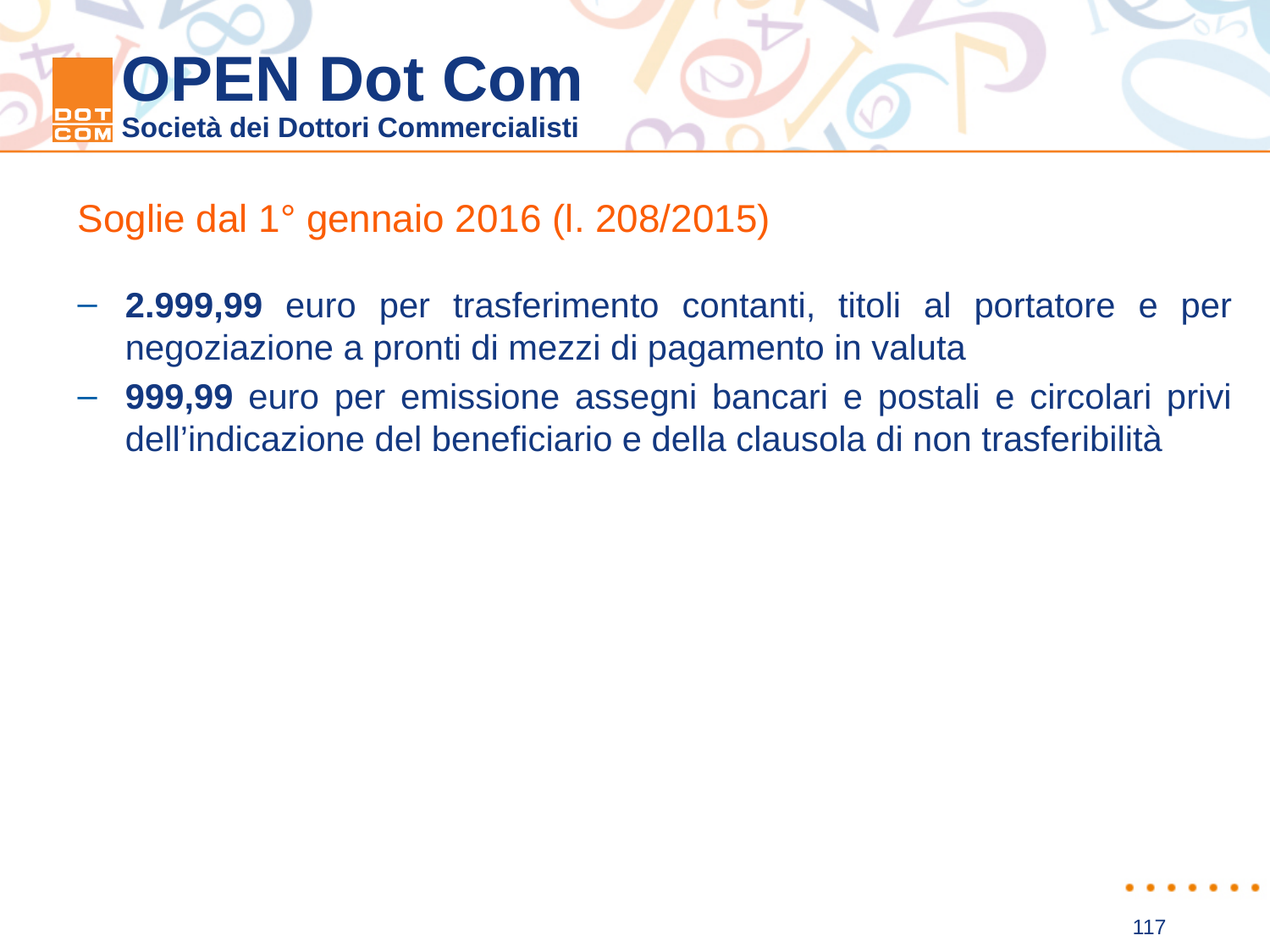

Soglie dal 1° gennaio 2016 (l. 208/2015)
2.999,99 euro per trasferimento contanti, titoli al portatore e per negoziazione a pronti di mezzi di pagamento in valuta
999,99 euro per emissione assegni bancari e postali e circolari privi dell’indicazione del beneficiario e della clausola di non trasferibilità